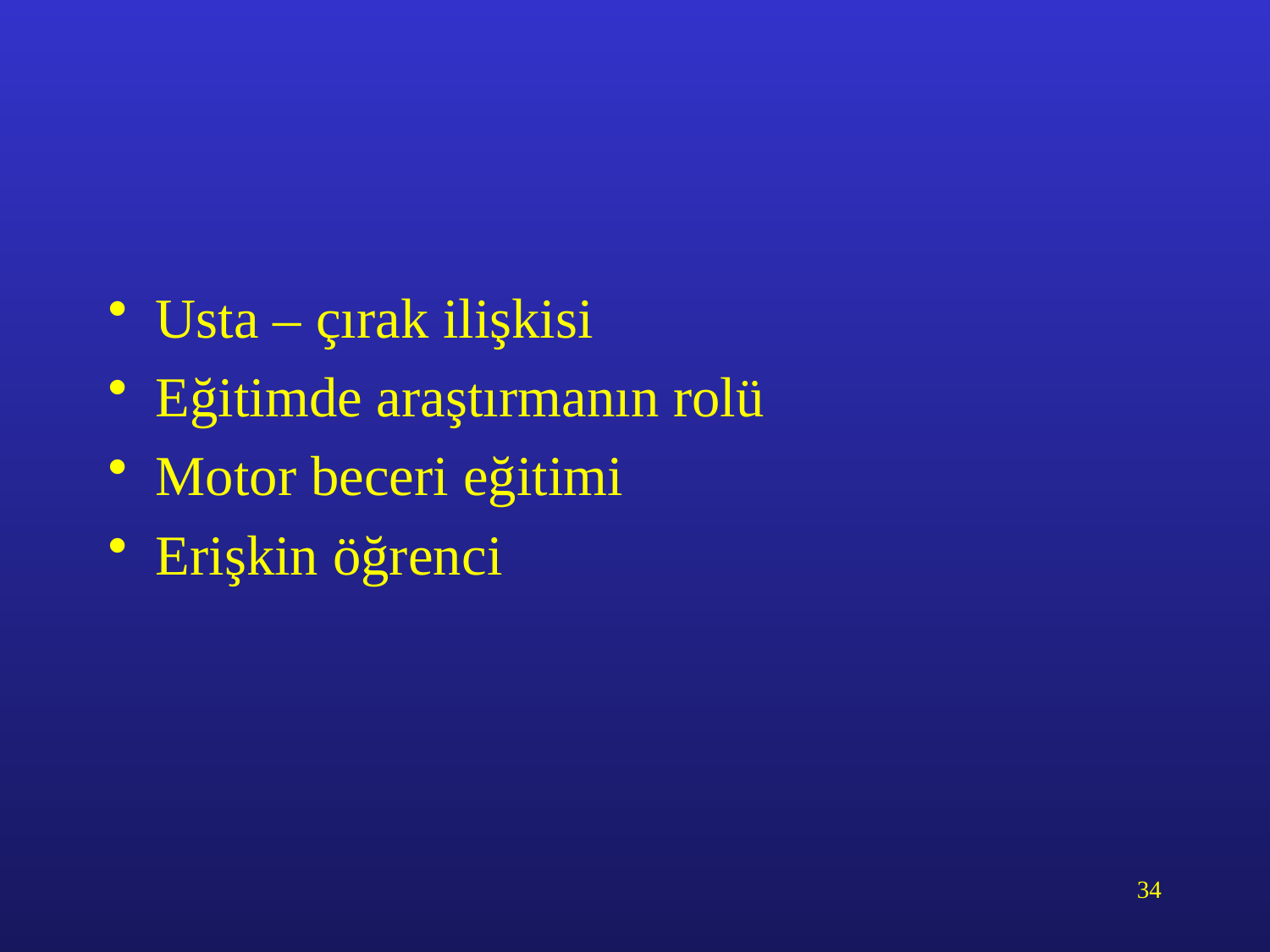

#
Usta – çırak ilişkisi
Eğitimde araştırmanın rolü
Motor beceri eğitimi
Erişkin öğrenci
34